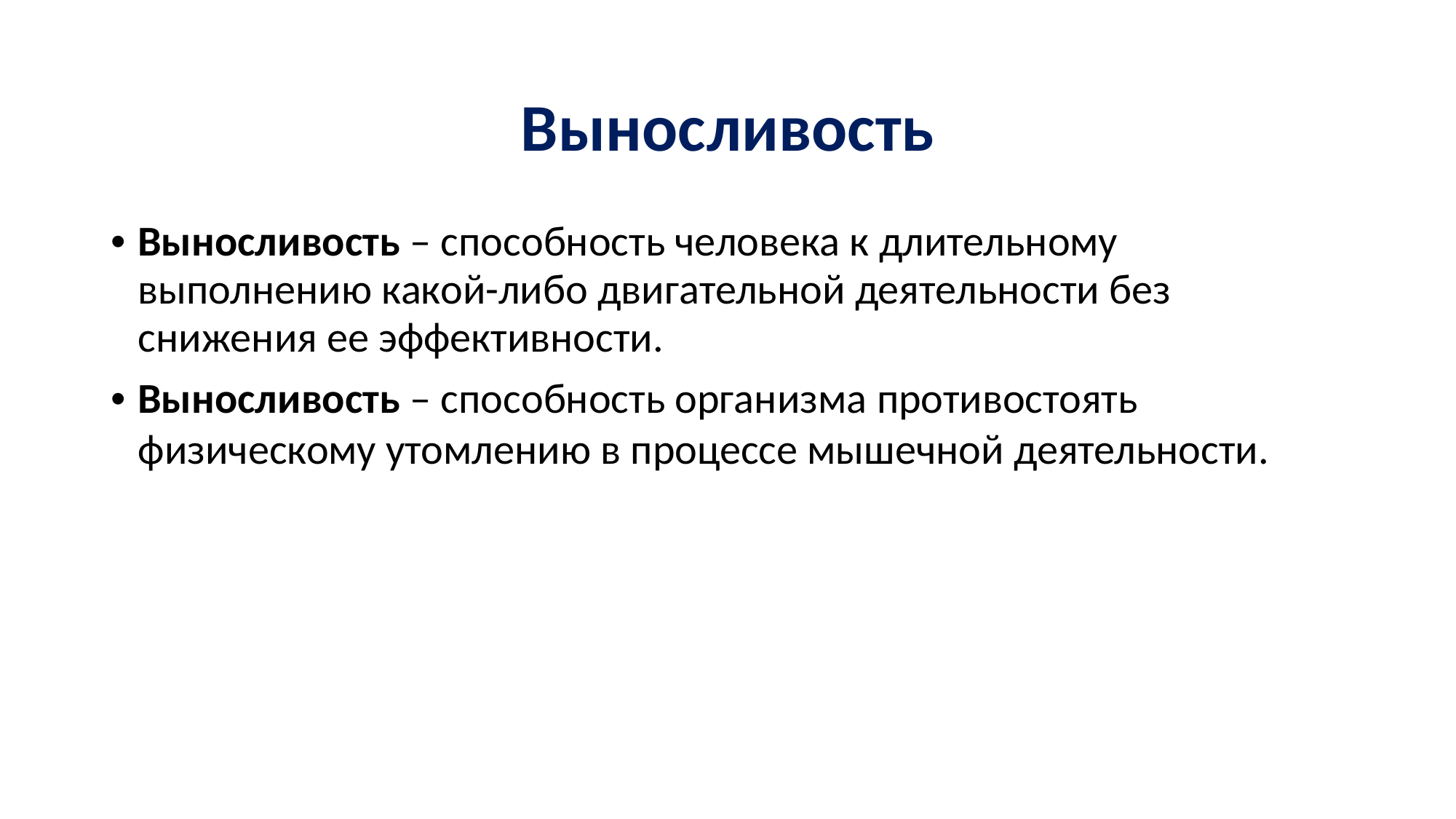

Выносливость

• Выносливость – способность человека к длительному выполнению какой-либо двигательной деятельности без снижения ее эффективности.

• Выносливость – способность организма противостоять
физическому утомлению в процессе мышечной деятельности.